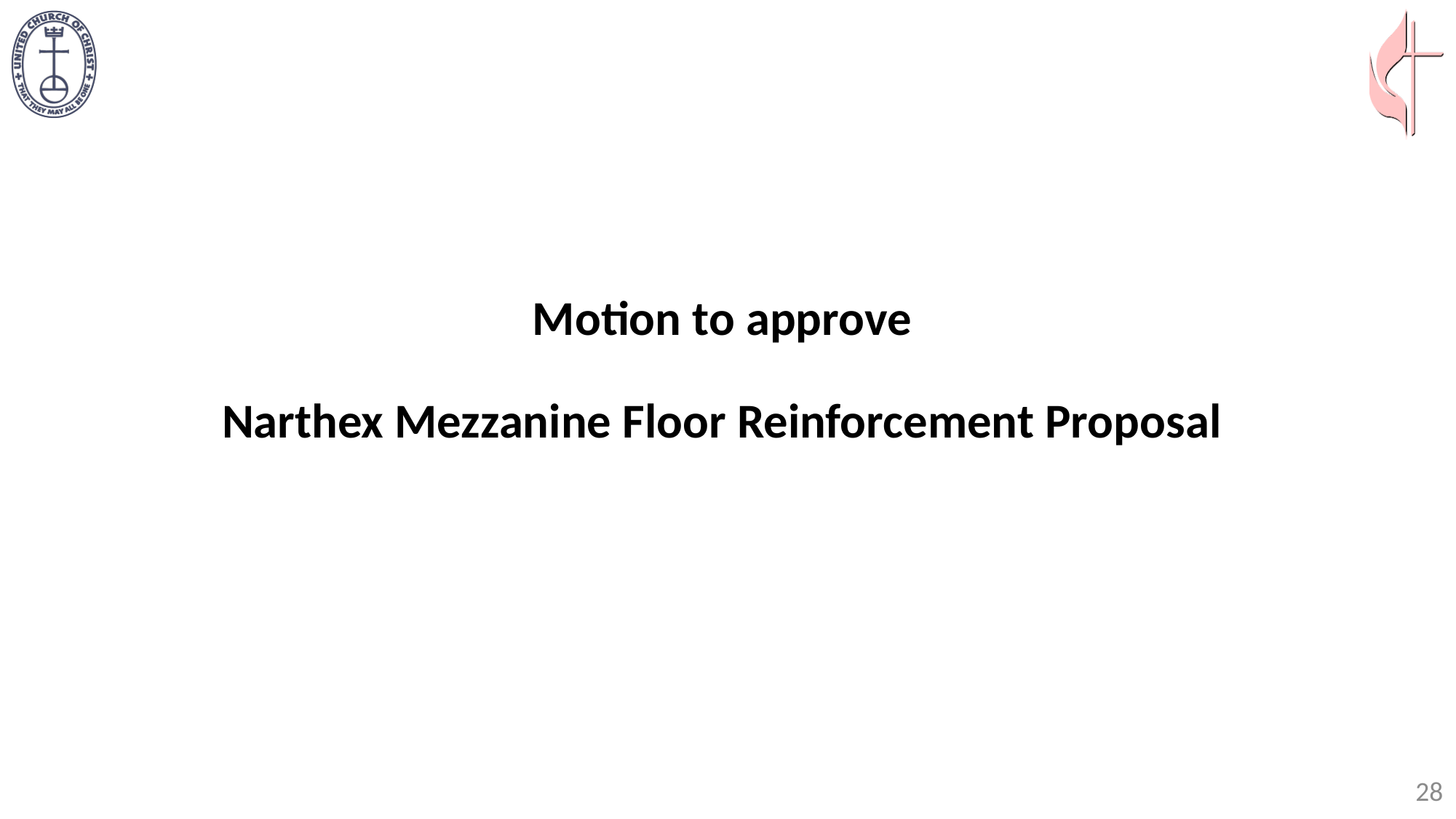

Motion to approve
Narthex Mezzanine Floor Reinforcement Proposal
28